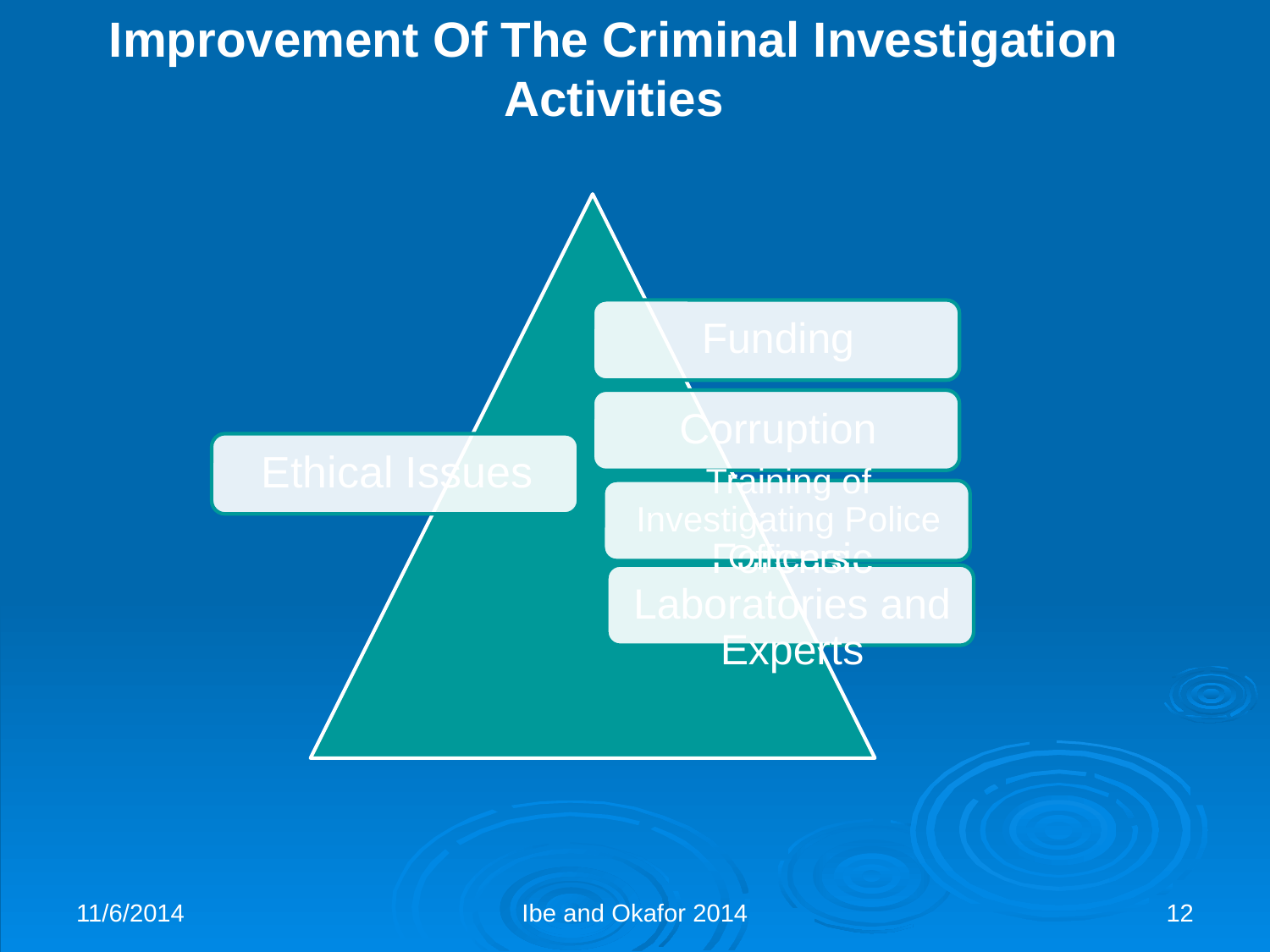

Improvement Of The Criminal Investigation Activities
Funding
Corruption
Forensic Laboratories and Experts
Training of Investigating Police Officers
Ethical Issues
11/6/2014
Ibe and Okafor 2014
12